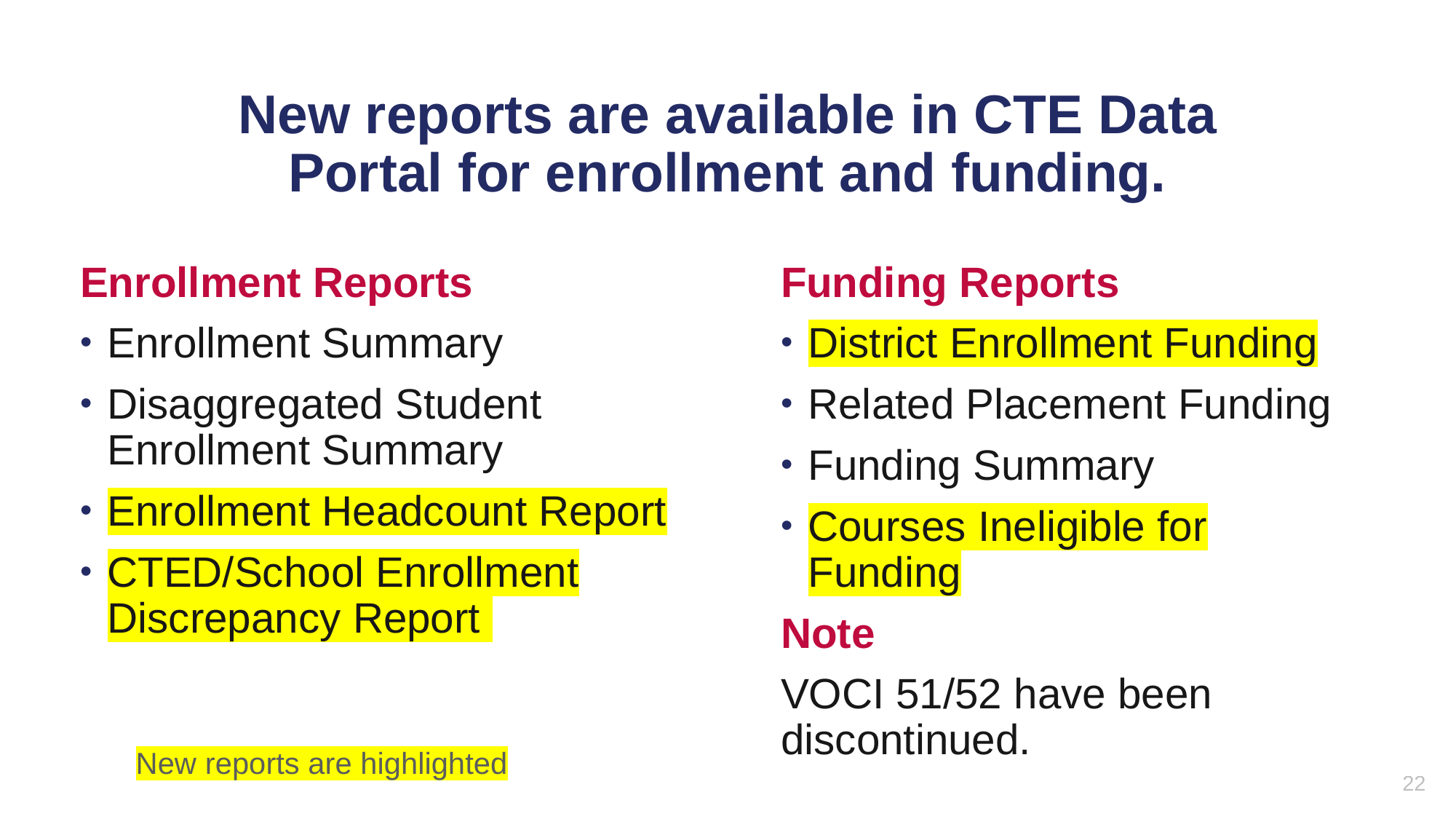

# New reports are available in CTE Data Portal for enrollment and funding.
Funding Reports
District Enrollment Funding
Related Placement Funding
Funding Summary
Courses Ineligible for Funding
Note
VOCI 51/52 have been discontinued.
Enrollment Reports
Enrollment Summary
Disaggregated Student Enrollment Summary
Enrollment Headcount Report
CTED/School Enrollment Discrepancy Report
New reports are highlighted